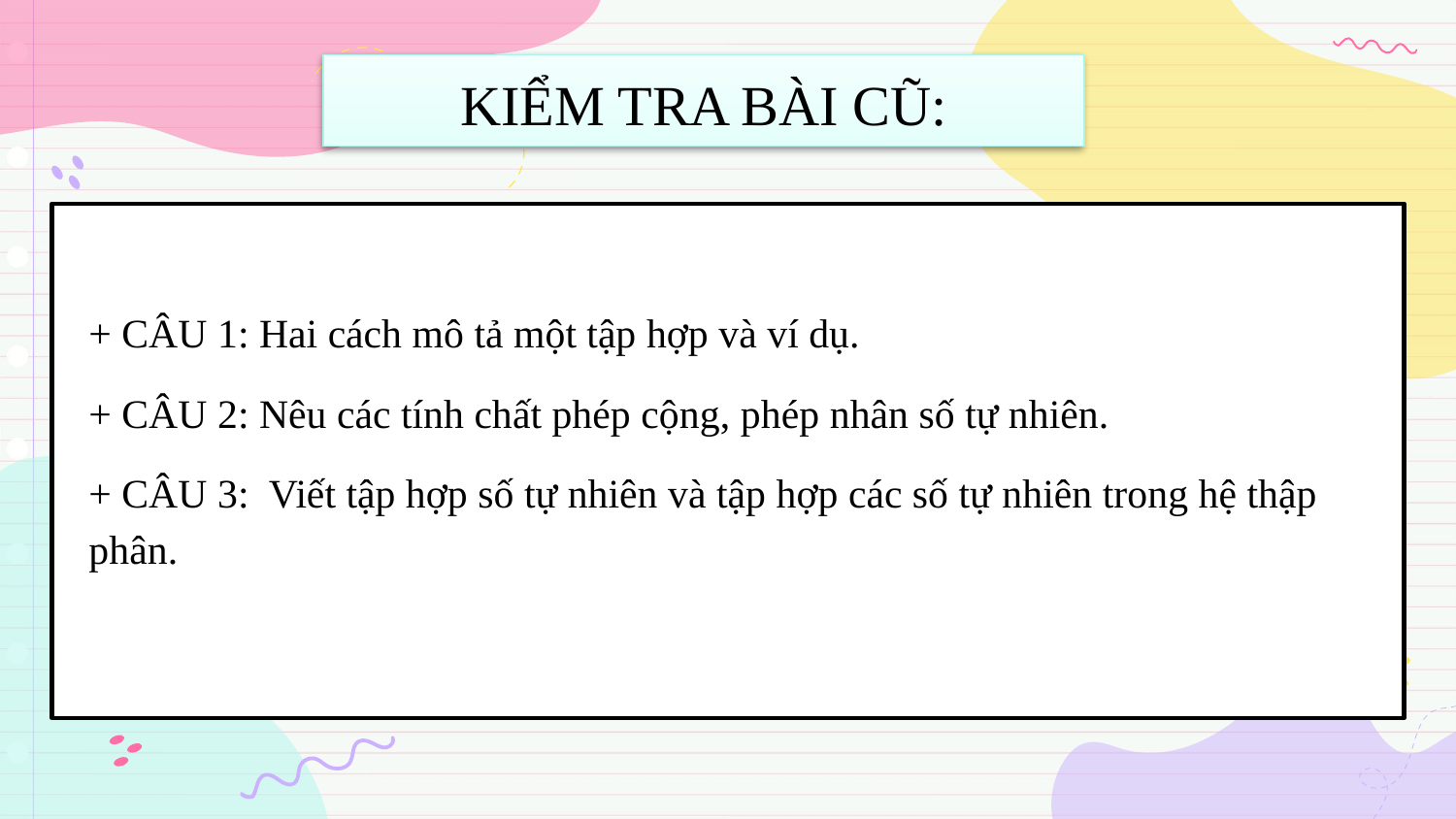

# KIỂM TRA BÀI CŨ:

+ CÂU 1: Hai cách mô tả một tập hợp và ví dụ.
+ CÂU 2: Nêu các tính chất phép cộng, phép nhân số tự nhiên.
+ CÂU 3:  Viết tập hợp số tự nhiên và tập hợp các số tự nhiên trong hệ thập phân.